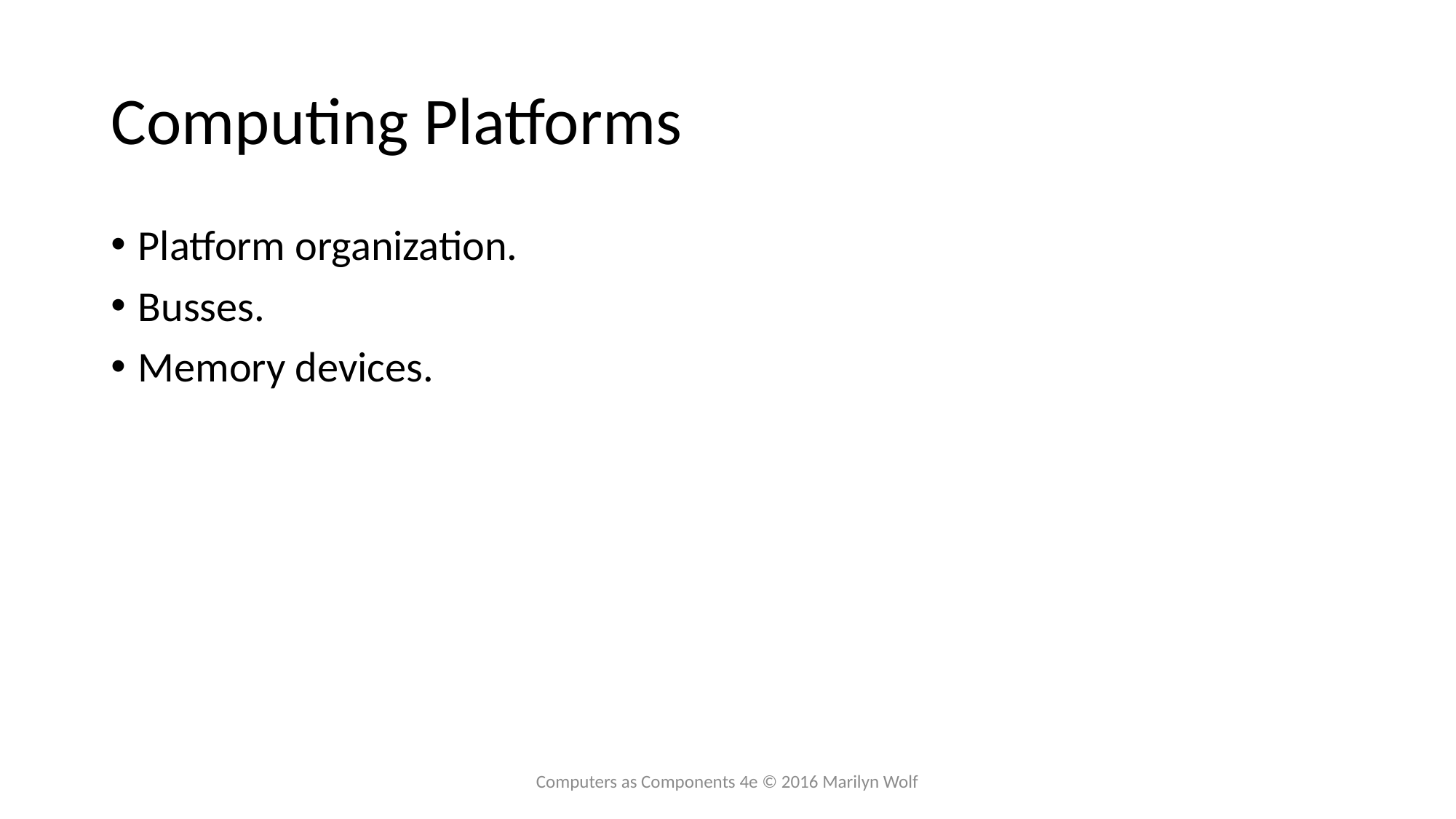

# Computing Platforms
Platform organization.
Busses.
Memory devices.
Computers as Components 4e © 2016 Marilyn Wolf